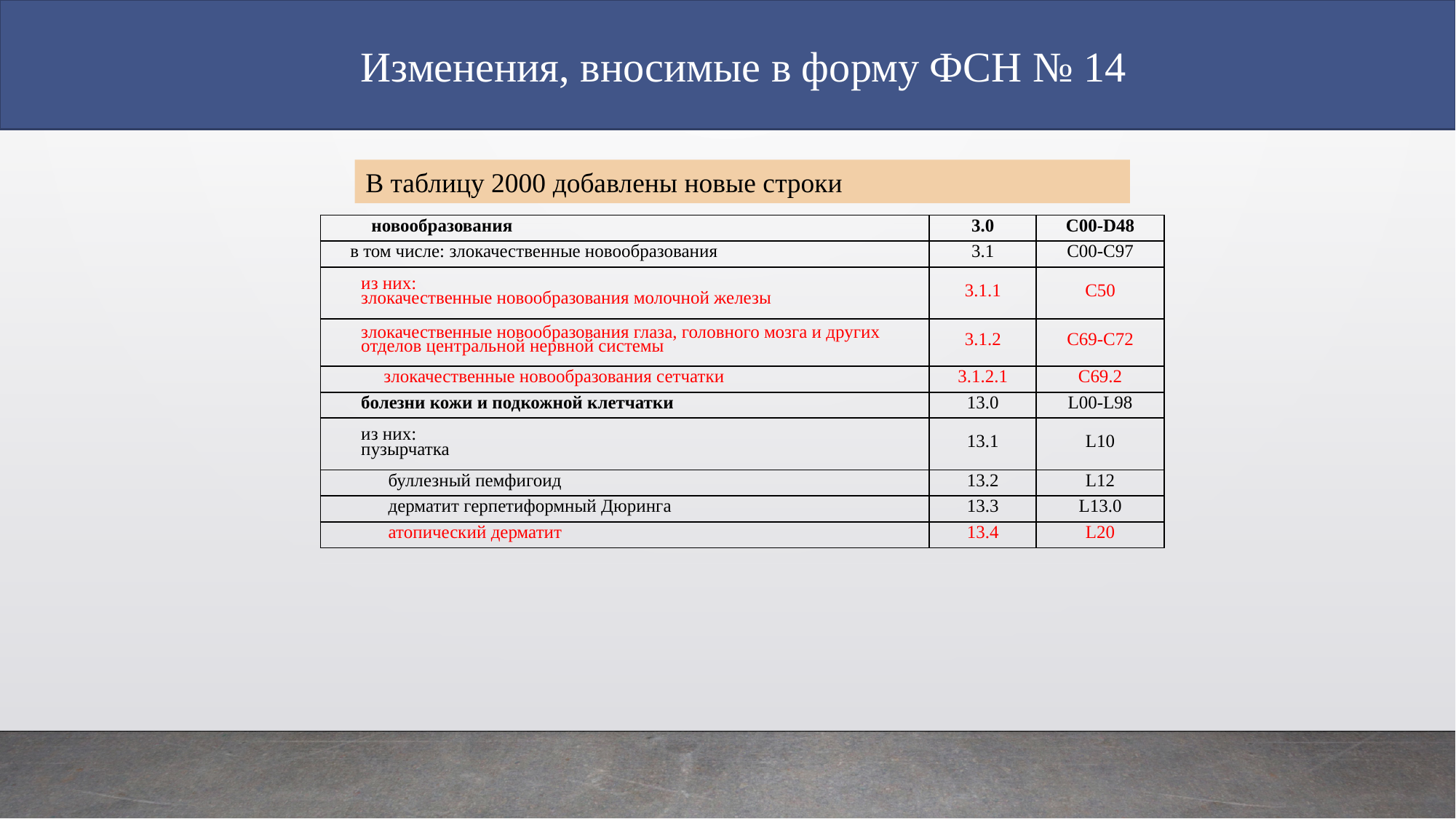

Изменения, вносимые в форму ФСН № 14
В таблицу 2000 добавлены новые строки
| новообразования | 3.0 | С00-D48 |
| --- | --- | --- |
| в том числе: злокачественные новообразования | 3.1 | С00-С97 |
| из них: злокачественные новообразования молочной железы | 3.1.1 | С50 |
| злокачественные новообразования глаза, головного мозга и других отделов центральной нервной системы | 3.1.2 | С69-С72 |
| злокачественные новообразования сетчатки | 3.1.2.1 | C69.2 |
| болезни кожи и подкожной клетчатки | 13.0 | L00-L98 |
| из них: пузырчатка | 13.1 | L10 |
| буллезный пемфигоид | 13.2 | L12 |
| дерматит герпетиформный Дюринга | 13.3 | L13.0 |
| атопический дерматит | 13.4 | L20 |